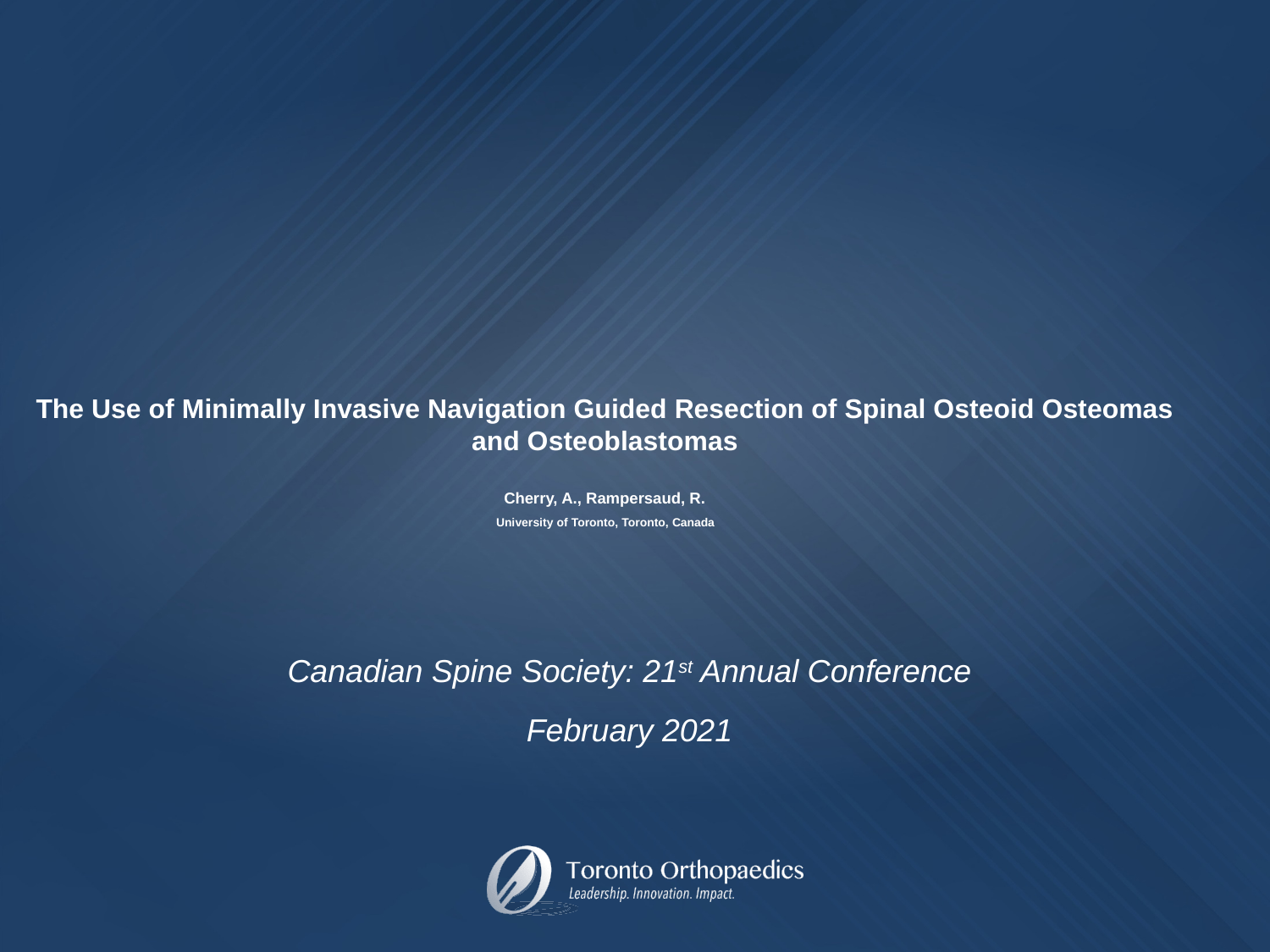

# The Use of Minimally Invasive Navigation Guided Resection of Spinal Osteoid Osteomas and Osteoblastomas Cherry, A., Rampersaud, R. University of Toronto, Toronto, Canada

Canadian Spine Society: 21st Annual Conference
February 2021